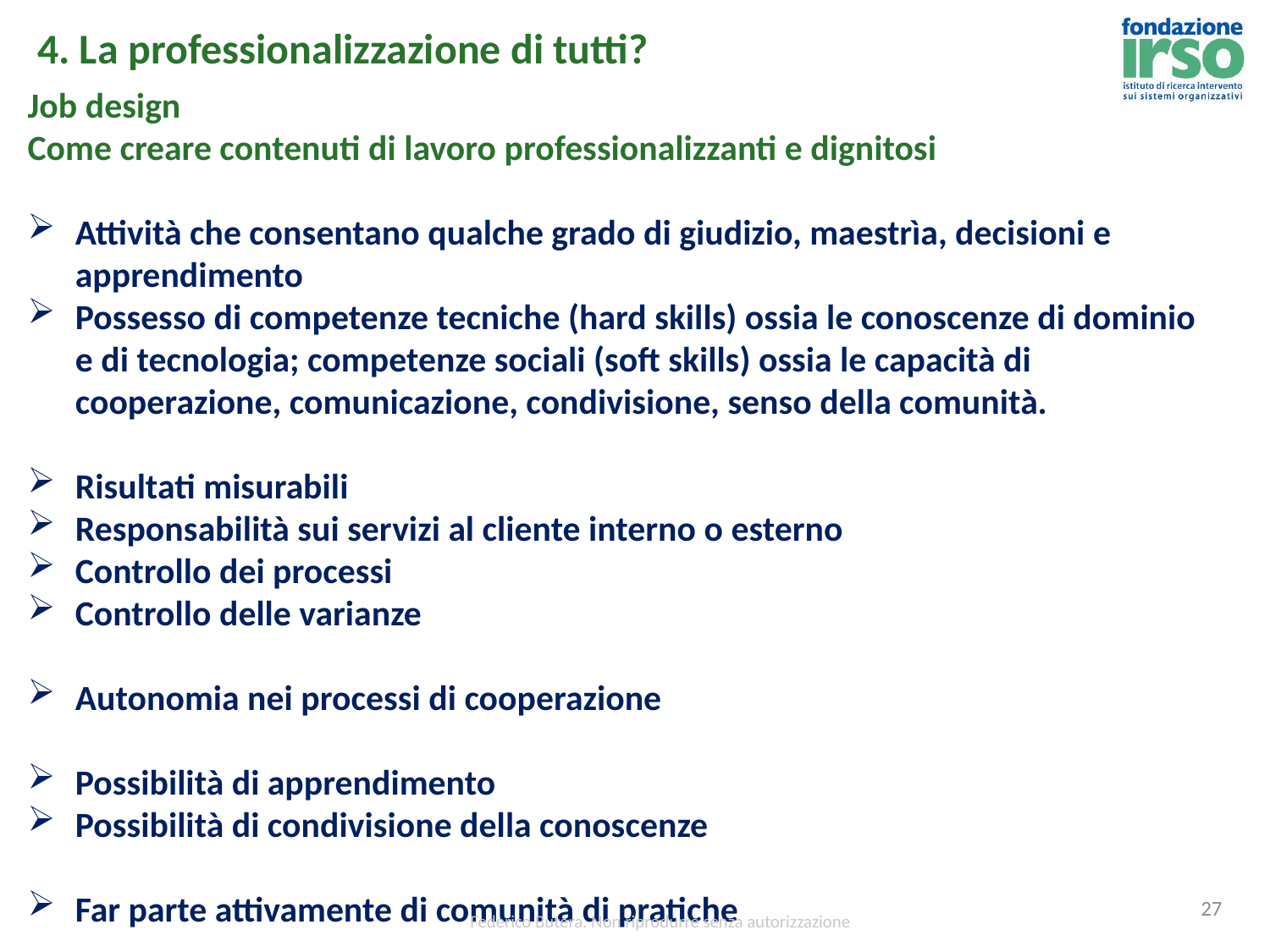

# 4. La professionalizzazione di tutti?
Job design
Come creare contenuti di lavoro professionalizzanti e dignitosi

Attività che consentano qualche grado di giudizio, maestrìa, decisioni e apprendimento
Possesso di competenze tecniche (hard skills) ossia le conoscenze di dominio e di tecnologia; competenze sociali (soft skills) ossia le capacità di cooperazione, comunicazione, condivisione, senso della comunità.

Risultati misurabili
Responsabilità sui servizi al cliente interno o esterno
Controllo dei processi
Controllo delle varianze

Autonomia nei processi di cooperazione

Possibilità di apprendimento
Possibilità di condivisione della conoscenze

Far parte attivamente di comunità di pratiche

27
Federico Butera. Non riprodurre senza autorizzazione